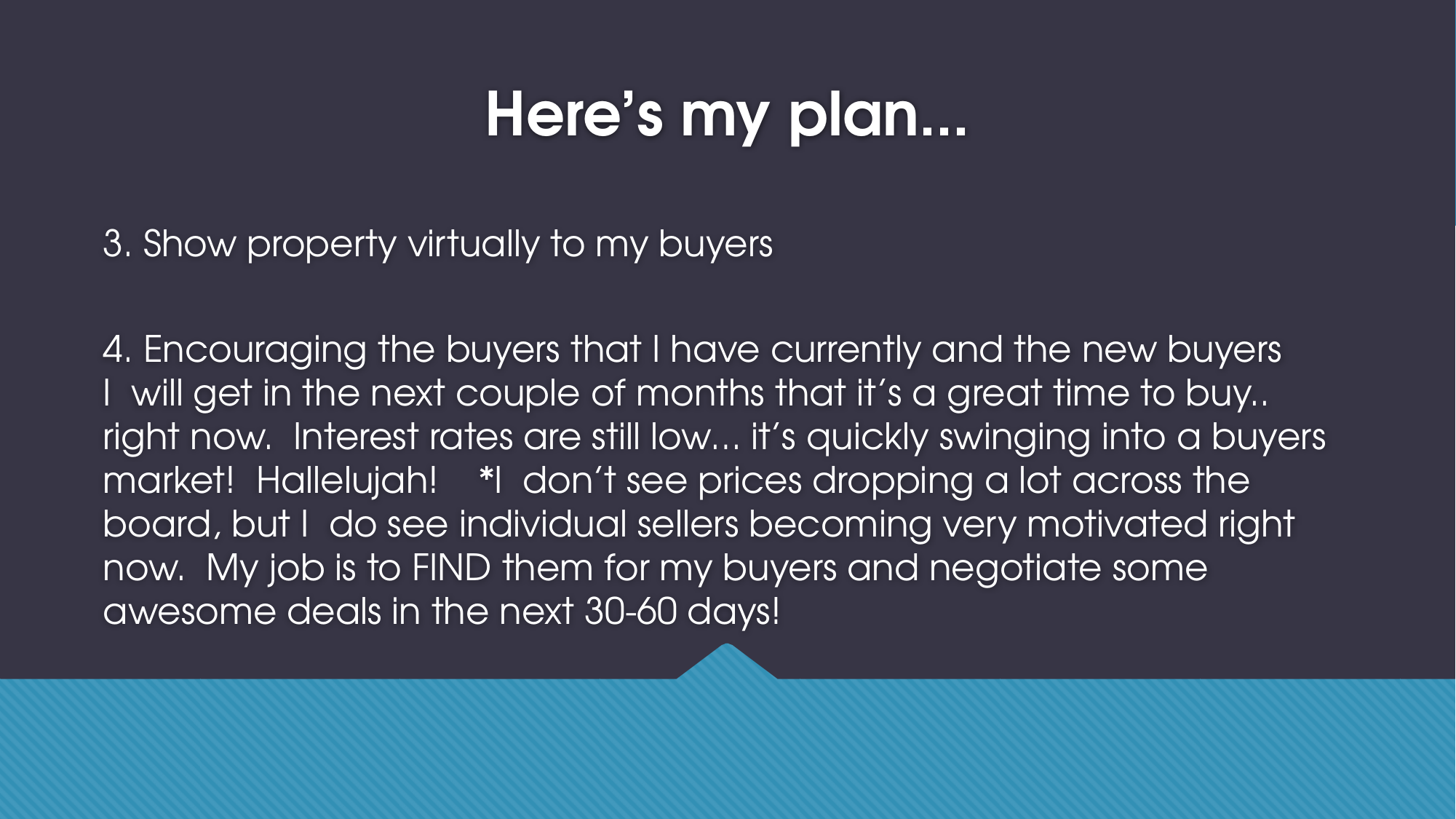

# Here’s my plan...
3. Show property virtually to my buyers

4. Encouraging the buyers that I have currently and the new buyers I  will get in the next couple of months that it’s a great time to buy.. right now.  Interest rates are still low… it’s quickly swinging into a buyers market!  Hallelujah!    *I  don’t see prices dropping a lot across the board, but I  do see individual sellers becoming very motivated right now.  My job is to FIND them for my buyers and negotiate some awesome deals in the next 30-60 days!